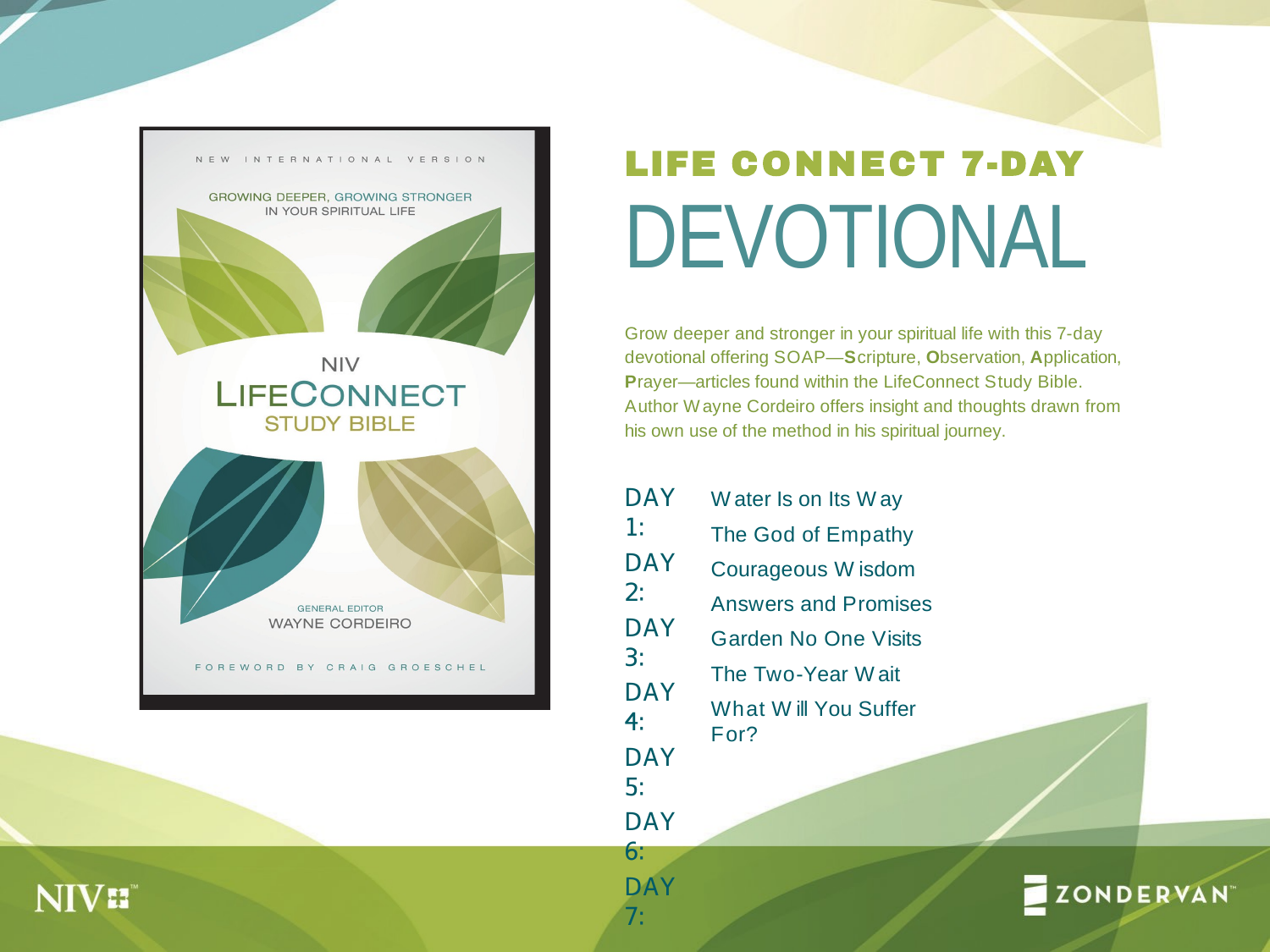

LIFE CONNECT 7-DAY
DEVOTIONAL
Grow deeper and stronger in your spiritual life with this 7-day devotional offering SOAP—Scripture, Observation, Application, Prayer—articles found within the LifeConnect Study Bible.
Author Wayne Cordeiro offers insight and thoughts drawn from his own use of the method in his spiritual journey.
Water Is on Its Way The God of Empathy Courageous Wisdom Answers and Promises Garden No One Visits The Two-Year Wait
What Will You Suffer For?
DAY  1:
DAY  2:
DAY  3:
DAY  4:
DAY  5:
DAY  6:
DAY  7: